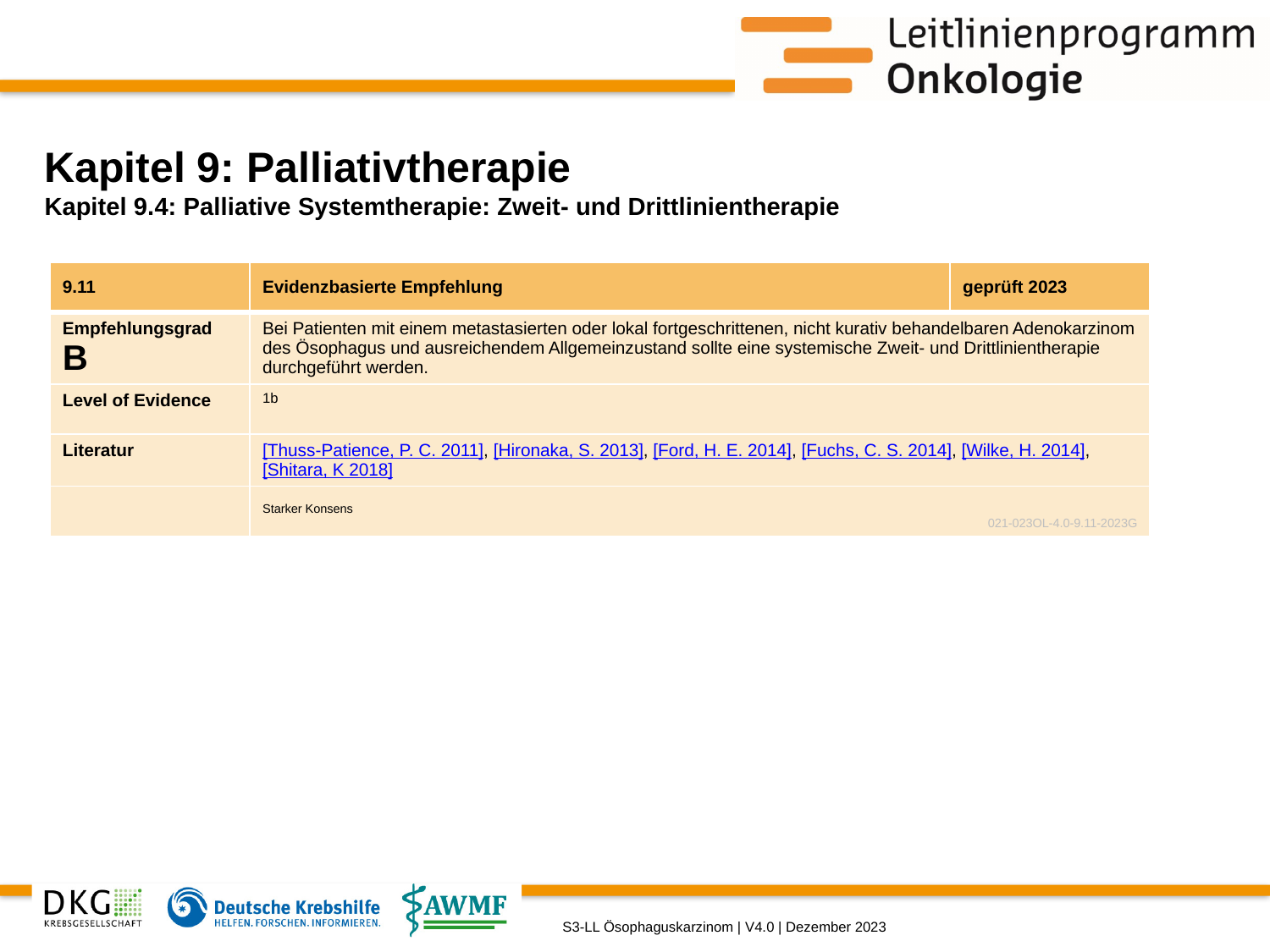

# Kapitel 9: Palliativtherapie
Kapitel 9.4: Palliative Systemtherapie: Zweit- und Drittlinientherapie
| 9.11 | Evidenzbasierte Empfehlung | geprüft 2023 |
| --- | --- | --- |
| Empfehlungsgrad B | Bei Patienten mit einem metastasierten oder lokal fortgeschrittenen, nicht kurativ behandelbaren Adenokarzinom des Ösophagus und ausreichendem Allgemeinzustand sollte eine systemische Zweit- und Drittlinientherapie durchgeführt werden. |  |
| Level of Evidence | 1b |  |
| Literatur | [Thuss-Patience, P. C. 2011], [Hironaka, S. 2013], [Ford, H. E. 2014], [Fuchs, C. S. 2014], [Wilke, H. 2014], [Shitara, K 2018] |  |
|  | Starker Konsens 021-023OL-4.0-9.11-2023G |  |
S3-LL Ösophaguskarzinom | V4.0 | Dezember 2023